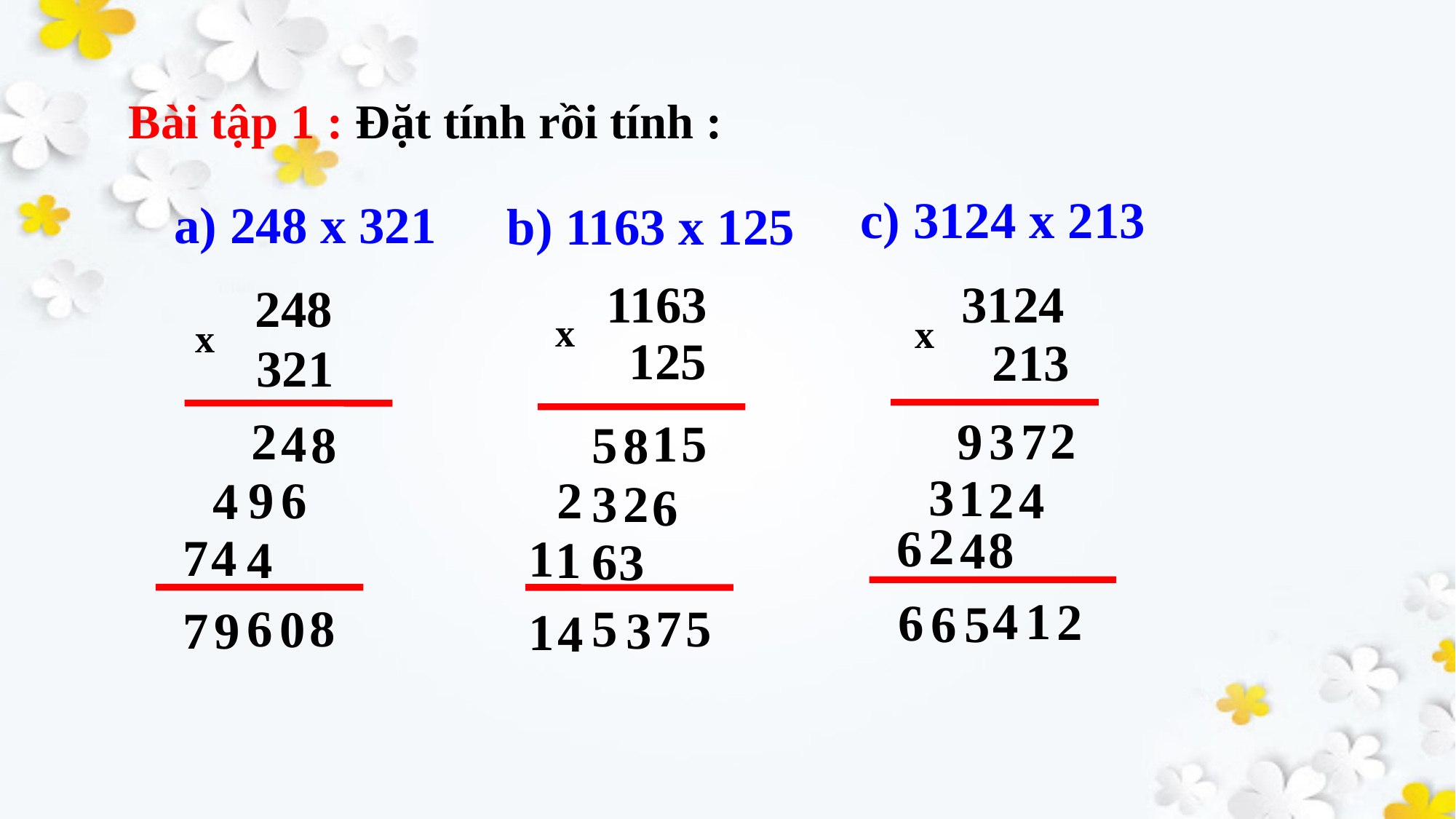

Bài tập 1 : Đặt tính rồi tính :
c) 3124 x 213
a) 248 x 321
b) 1163 x 125
1163
x
125

3124
x
213

248
x

321
2
7
2
9
3
5
4
1
5
8
8
3
1
2
9
6
2
4
4
3
2
6
2
6
8
4
7
4
1
4
1
6
3

1
4
2
6
5
6

5
6
8
7
5
0
7
9
3
1
4